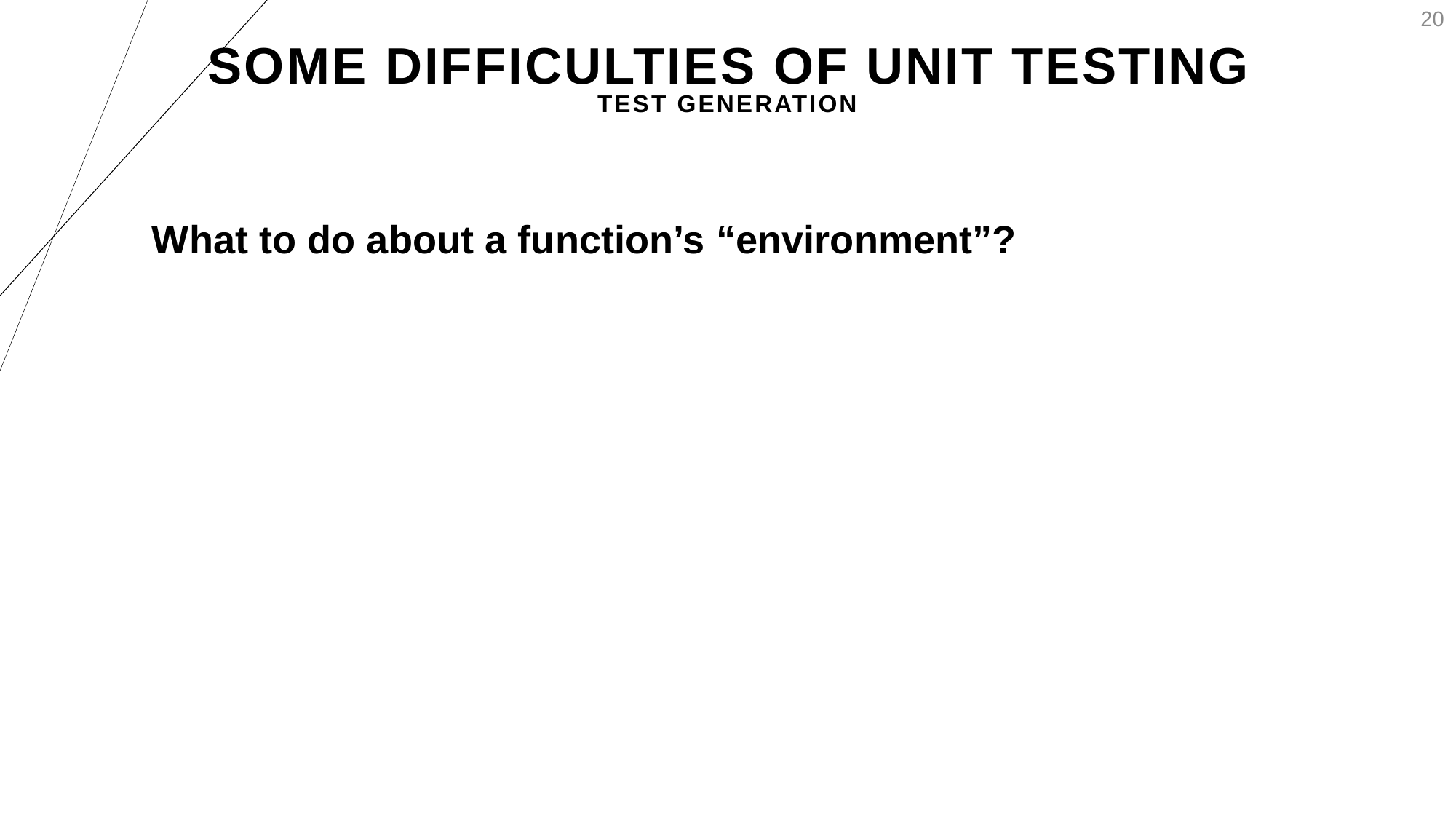

# Some difficulties of unit testing
20
Test Generation
What to do about a function’s “environment”?